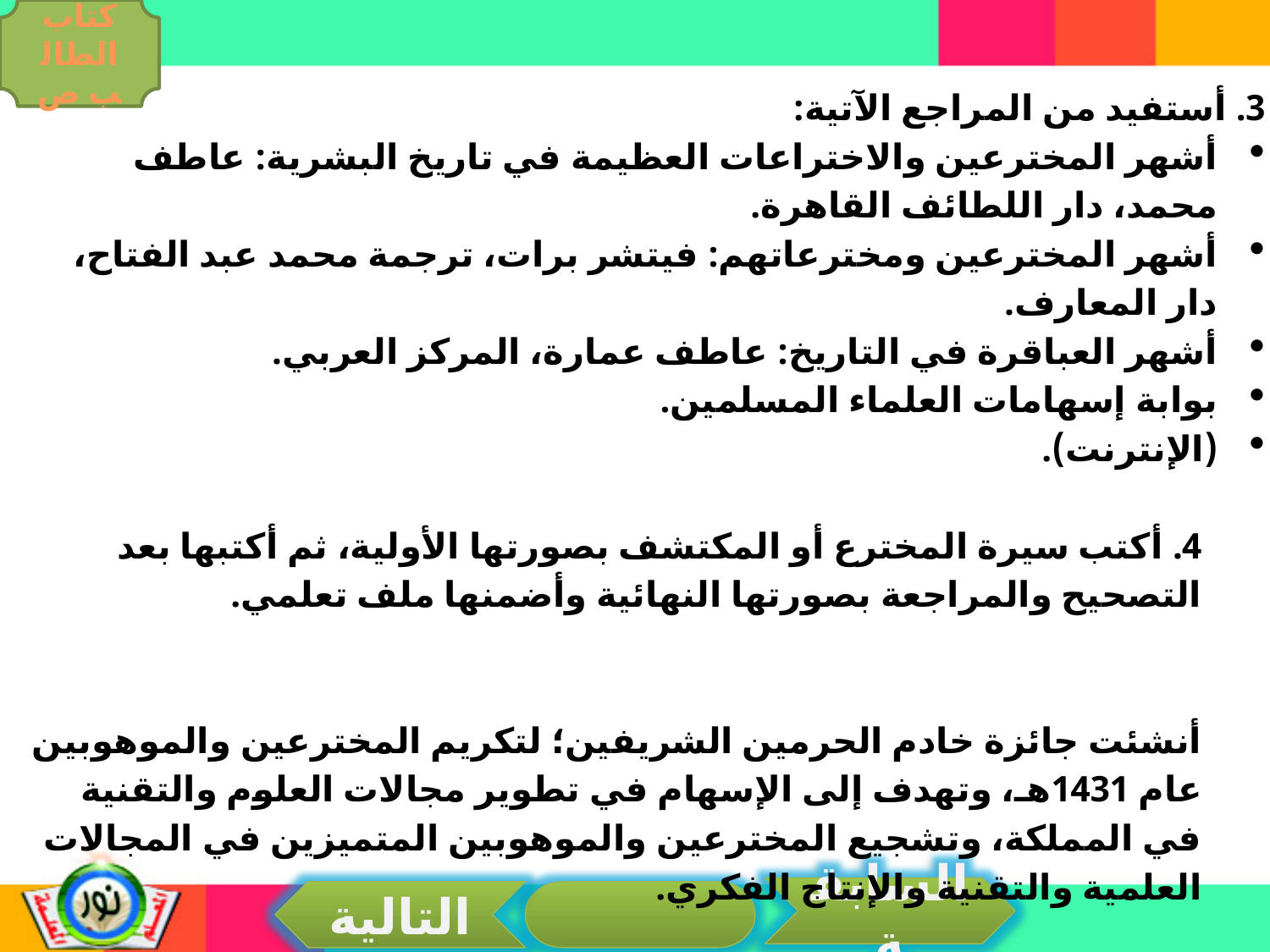

كتاب الطالب ص
3. أستفيد من المراجع الآتية:
أشهر المخترعين والاختراعات العظيمة في تاريخ البشرية: عاطف محمد، دار اللطائف القاهرة.
أشهر المخترعين ومخترعاتهم: فيتشر برات، ترجمة محمد عبد الفتاح، دار المعارف.
أشهر العباقرة في التاريخ: عاطف عمارة، المركز العربي.
بوابة إسهامات العلماء المسلمين.
(الإنترنت).

4. أكتب سيرة المخترع أو المكتشف بصورتها الأولية، ثم أكتبها بعد التصحيح والمراجعة بصورتها النهائية وأضمنها ملف تعلمي.

أنشئت جائزة خادم الحرمين الشريفين؛ لتكريم المخترعين والموهوبين عام 1431هـ، وتهدف إلى الإسهام في تطوير مجالات العلوم والتقنية في المملكة، وتشجيع المخترعين والموهوبين المتميزين في المجالات العلمية والتقنية والإنتاج الفكري.

السابقة

التالية